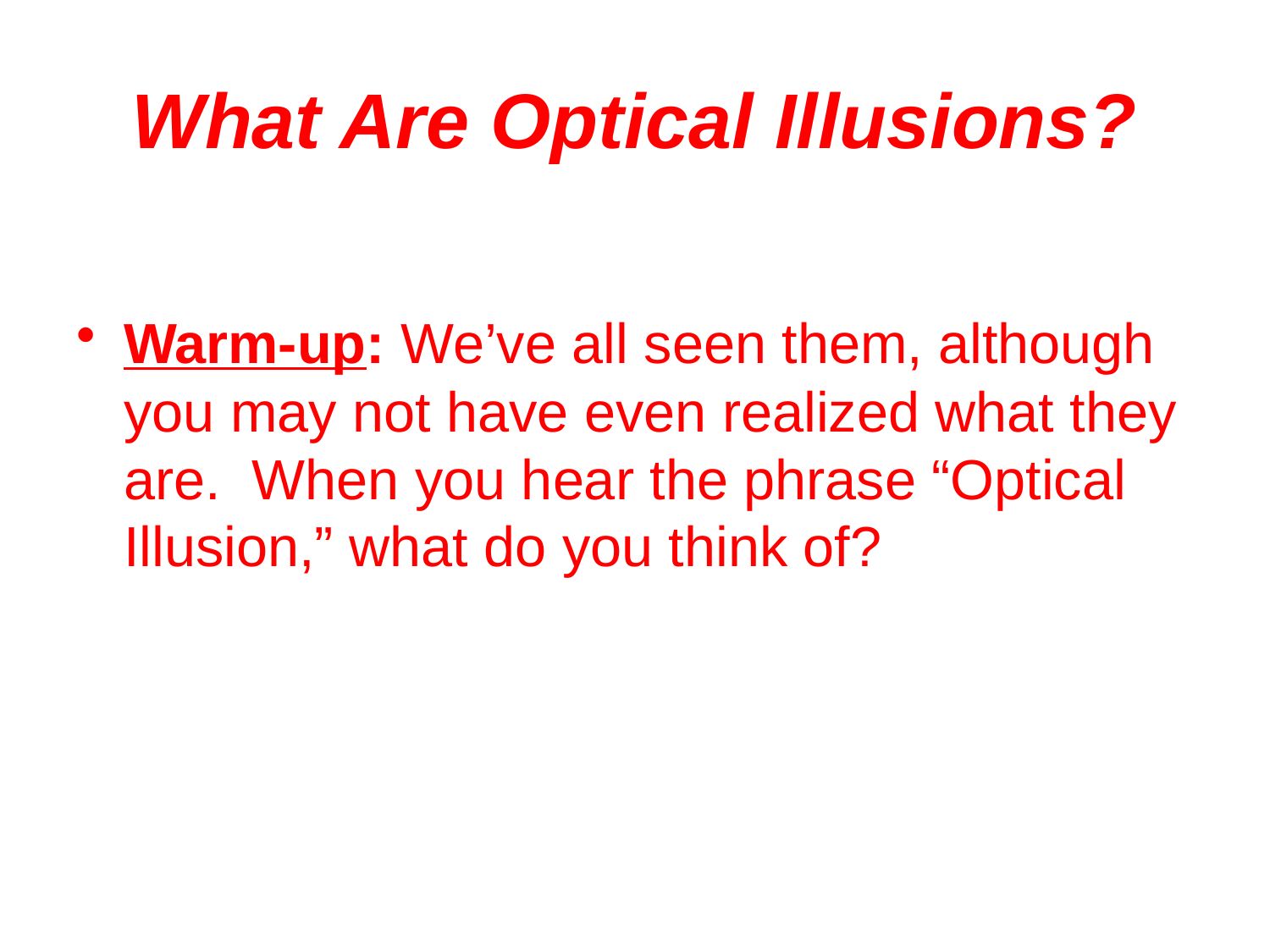

# What Are Optical Illusions?

Warm-up: We’ve all seen them, although you may not have even realized what they are.  When you hear the phrase “Optical Illusion,” what do you think of?